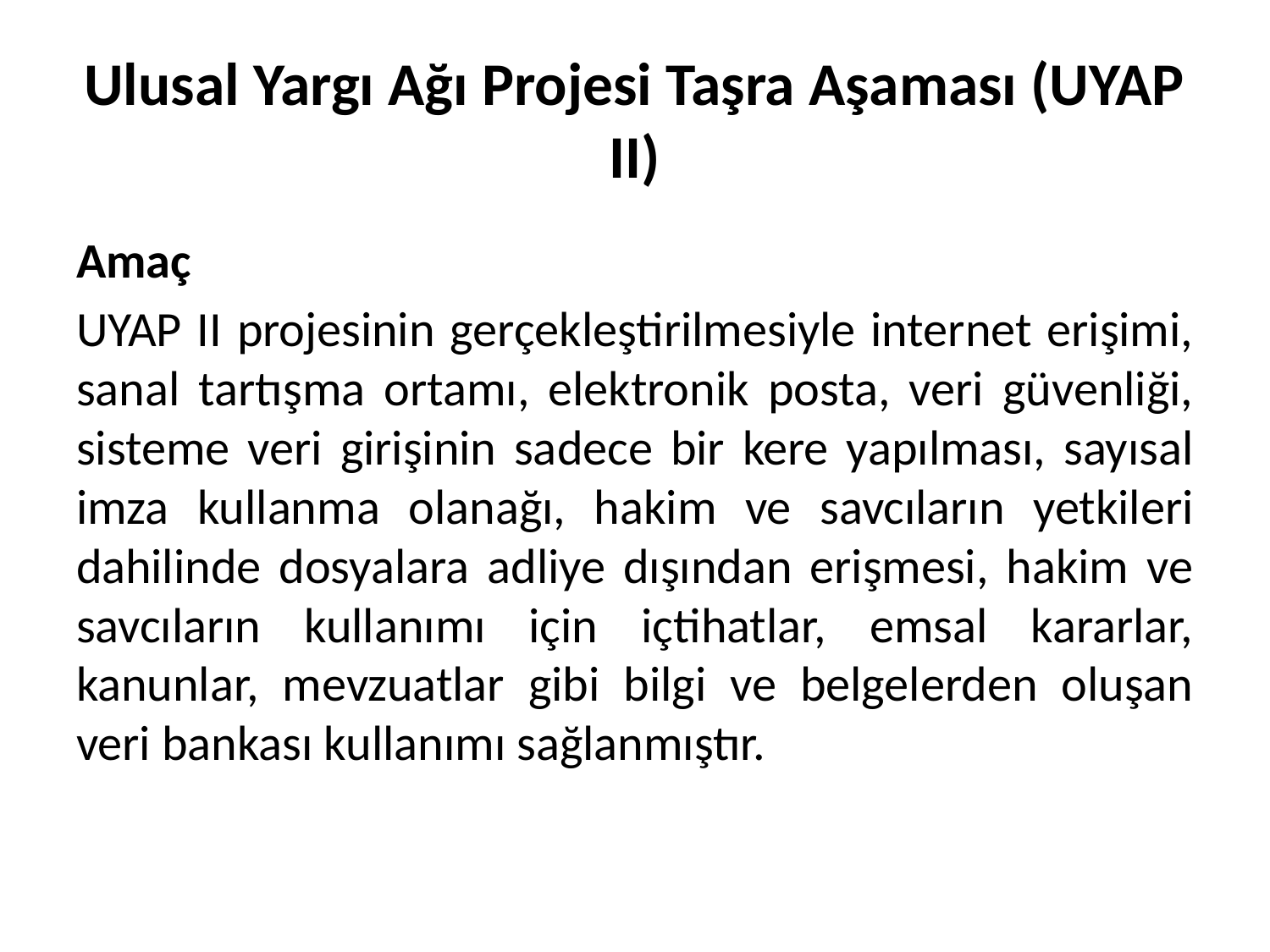

# Ulusal Yargı Ağı Projesi Taşra Aşaması (UYAP II)
Amaç
UYAP II projesinin gerçekleştirilmesiyle internet erişimi, sanal tartışma ortamı, elektronik posta, veri güvenliği, sisteme veri girişinin sadece bir kere yapılması, sayısal imza kullanma olanağı, hakim ve savcıların yetkileri dahilinde dosyalara adliye dışından erişmesi, hakim ve savcıların kullanımı için içtihatlar, emsal kararlar, kanunlar, mevzuatlar gibi bilgi ve belgelerden oluşan veri bankası kullanımı sağlanmıştır.